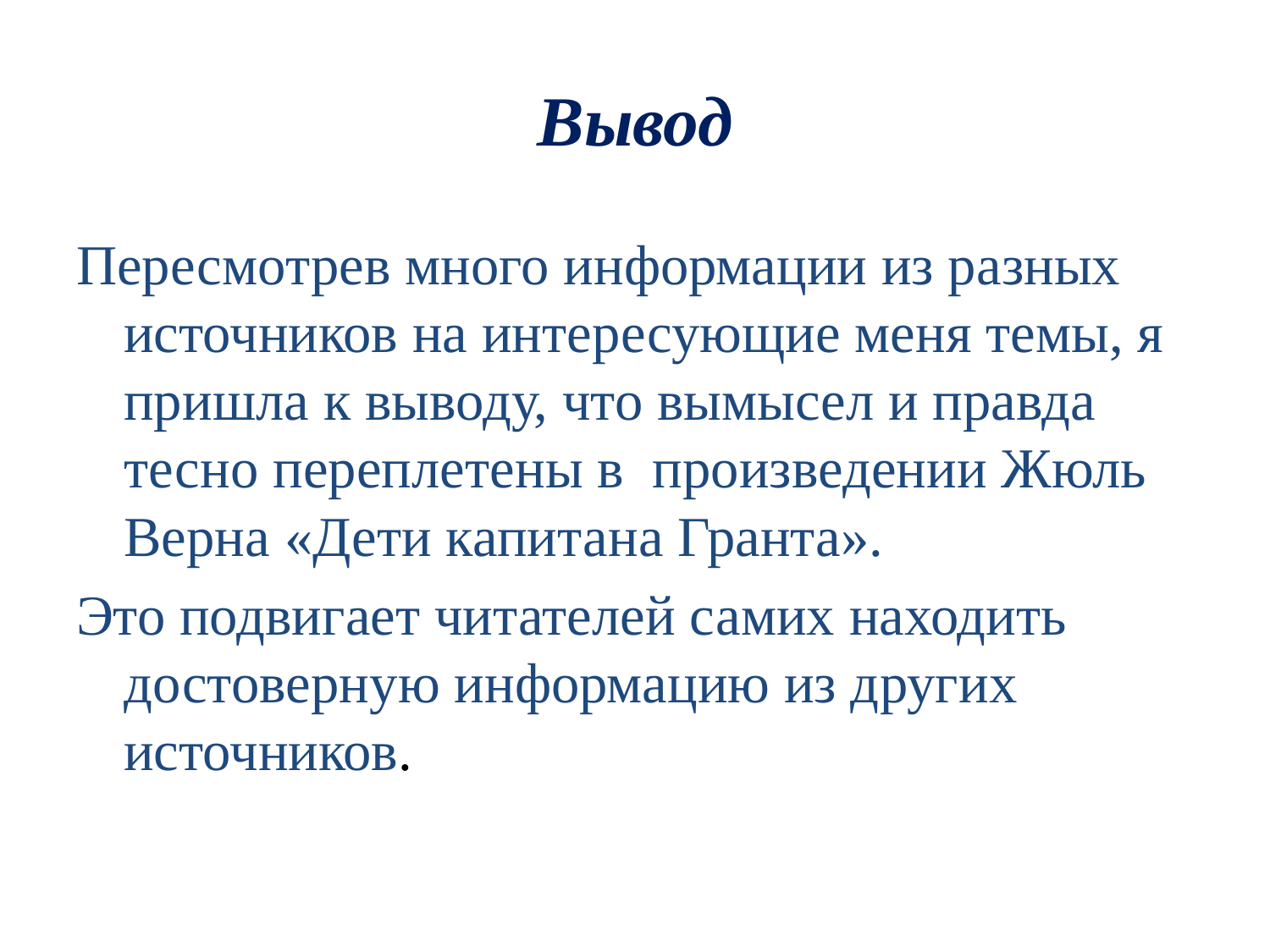

# Вывод
Пересмотрев много информации из разных источников на интересующие меня темы, я пришла к выводу, что вымысел и правда тесно переплетены в  произведении Жюль Верна «Дети капитана Гранта».
Это подвигает читателей самих находить достоверную информацию из других источников.